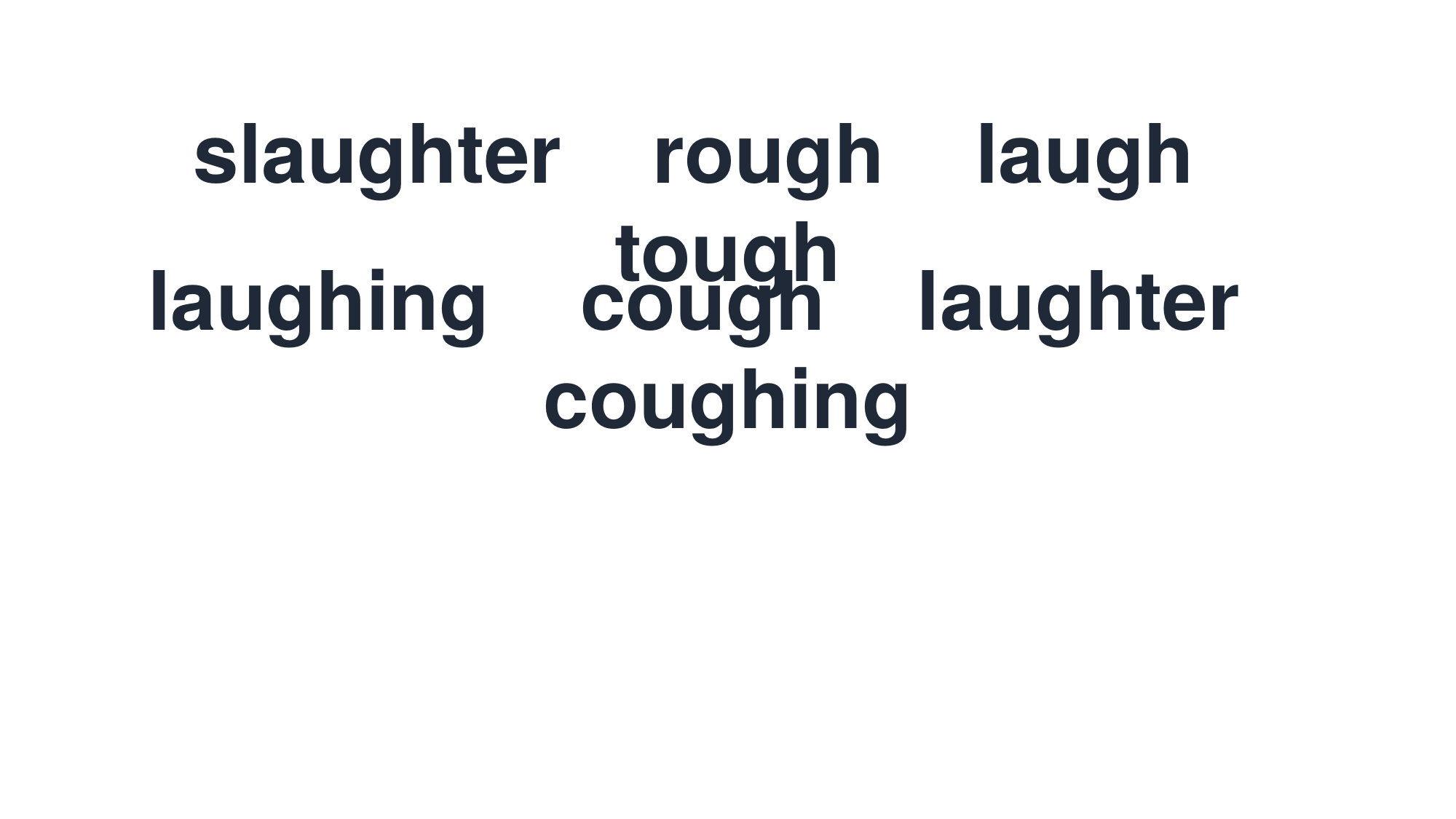

slaughter    rough    laugh    tough
laughing    cough    laughter    coughing